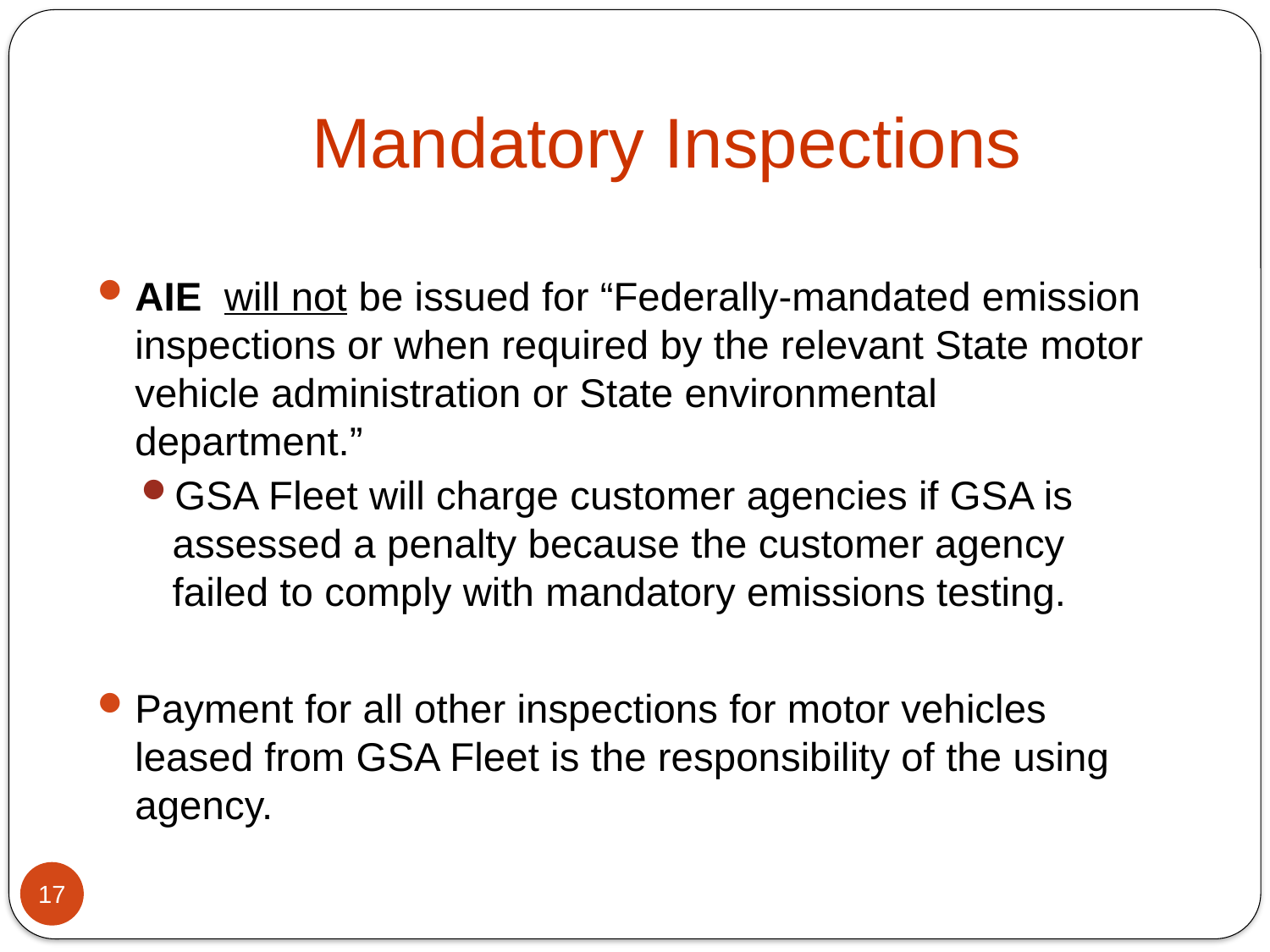

# Mandatory Inspections
AIE  will not be issued for “Federally-mandated emission inspections or when required by the relevant State motor vehicle administration or State environmental department.”
GSA Fleet will charge customer agencies if GSA is assessed a penalty because the customer agency failed to comply with mandatory emissions testing.

Payment for all other inspections for motor vehicles leased from GSA Fleet is the responsibility of the using agency.

17